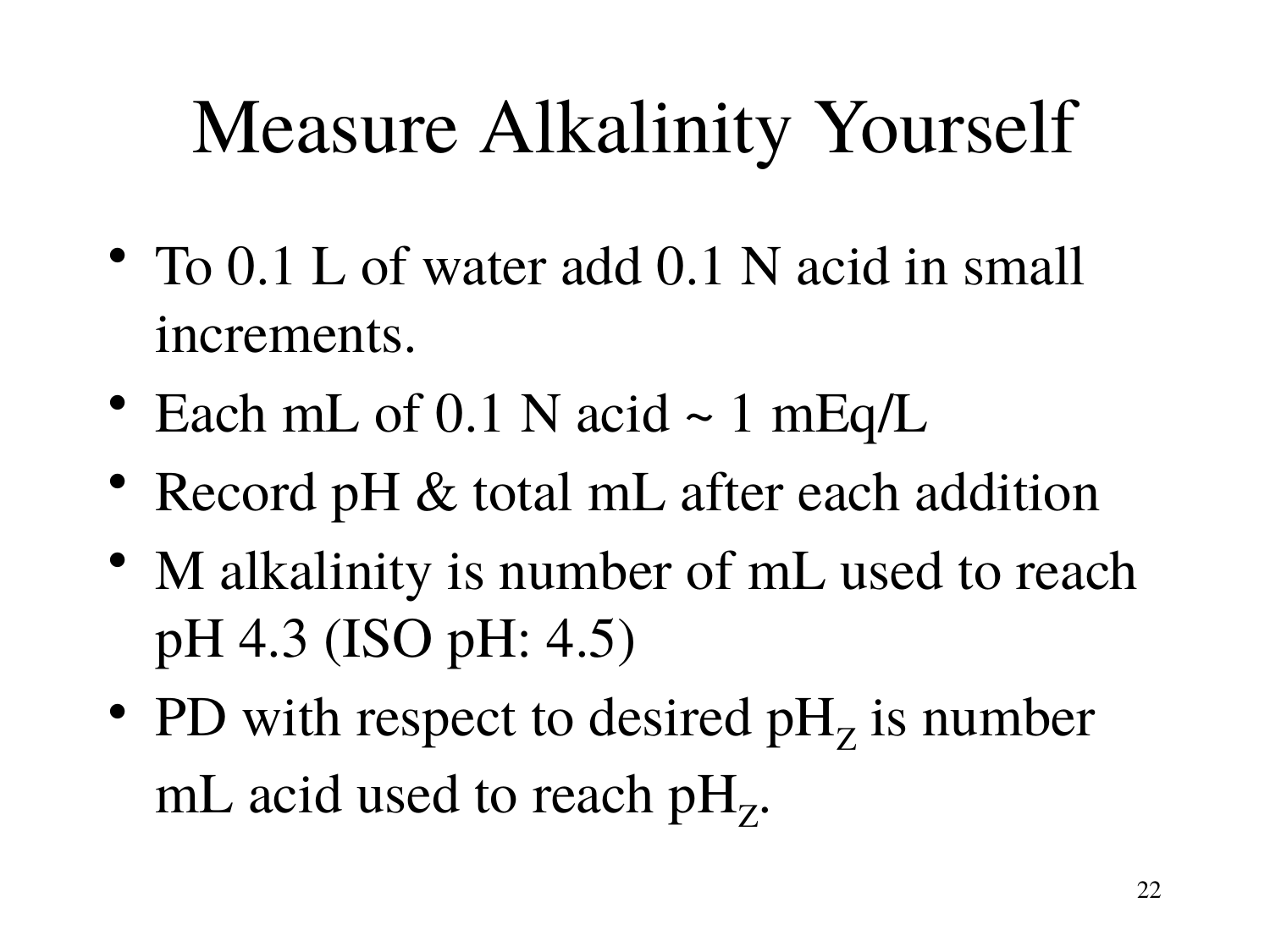

# Measure Alkalinity Yourself
To 0.1 L of water add 0.1 N acid in small increments.
Each mL of 0.1 N acid ~ 1 mEq/L
Record pH & total mL after each addition
M alkalinity is number of mL used to reach pH 4.3 (ISO pH: 4.5)
PD with respect to desired pHZ is number mL acid used to reach pHZ.
22